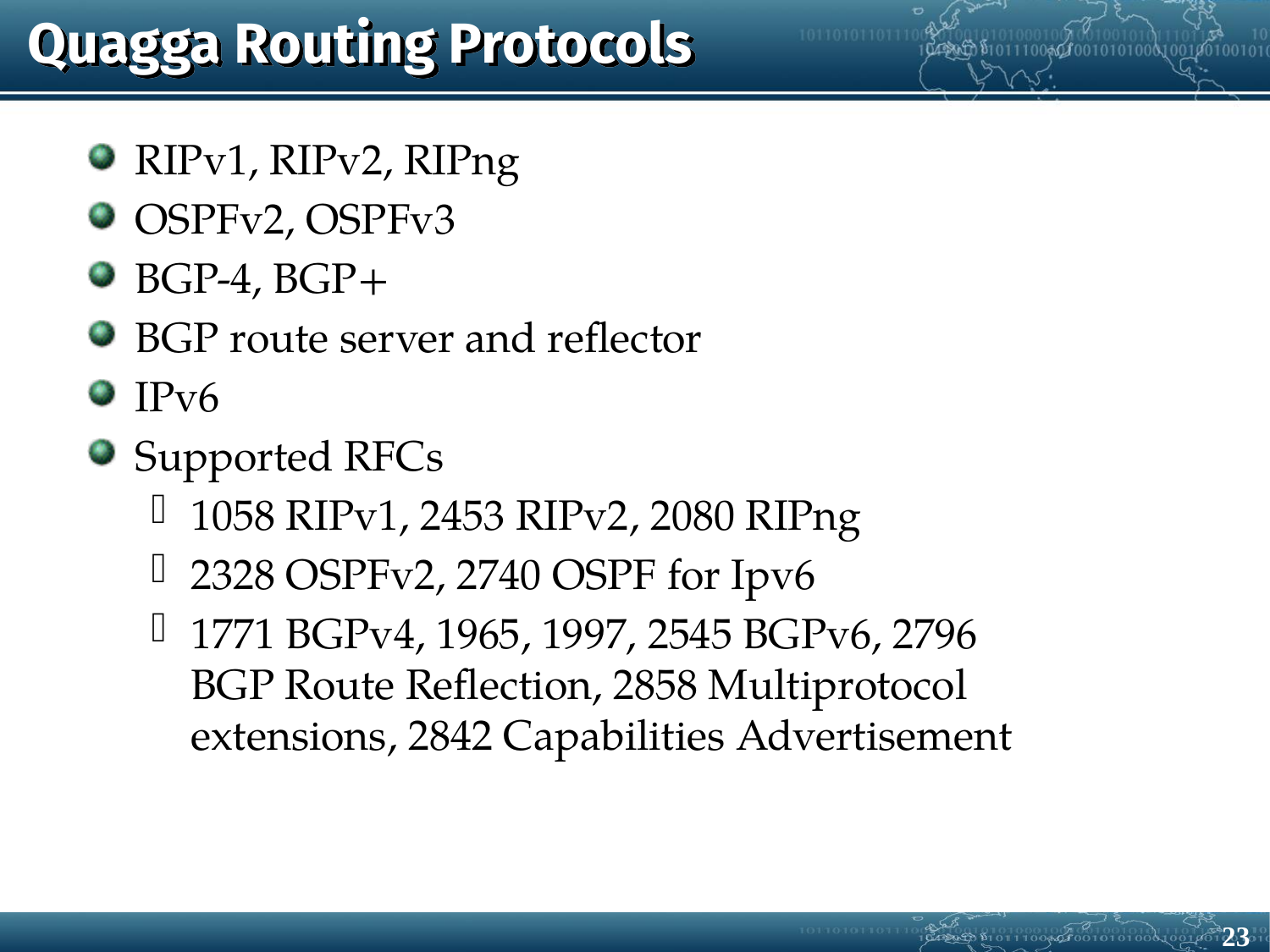

# Quagga Routing Protocols
RIPv1, RIPv2, RIPng
OSPFv2, OSPFv3
BGP-4, BGP+
BGP route server and reflector
IPv6
Supported RFCs
1058 RIPv1, 2453 RIPv2, 2080 RIPng
2328 OSPFv2, 2740 OSPF for Ipv6
1771 BGPv4, 1965, 1997, 2545 BGPv6, 2796 BGP Route Reflection, 2858 Multiprotocol extensions, 2842 Capabilities Advertisement